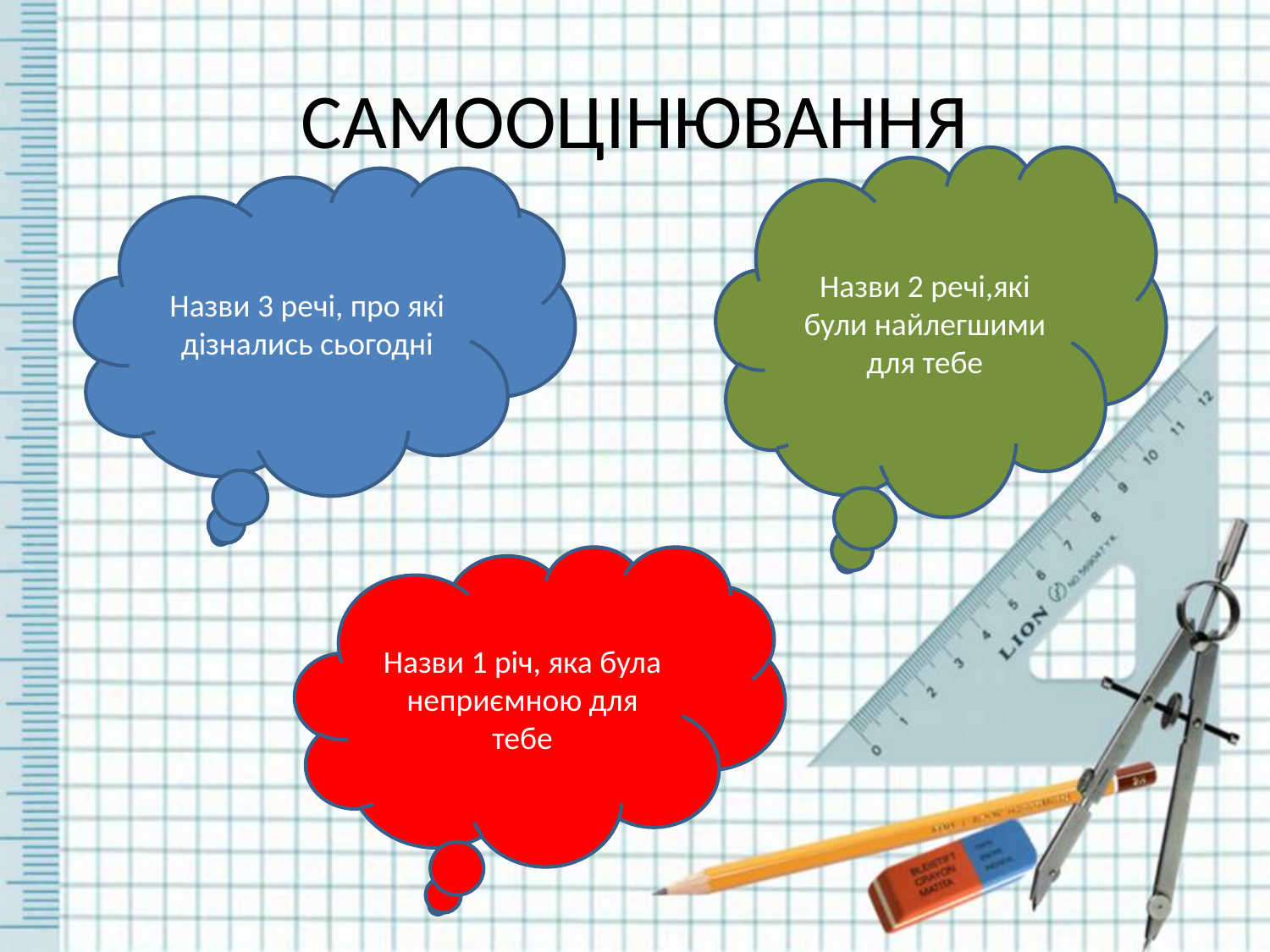

# САМООЦІНЮВАННЯ
Назви 2 речі,які були найлегшими для тебе
Назви 3 речі, про які дізнались сьогодні
Назви 1 річ, яка була неприємною для тебе